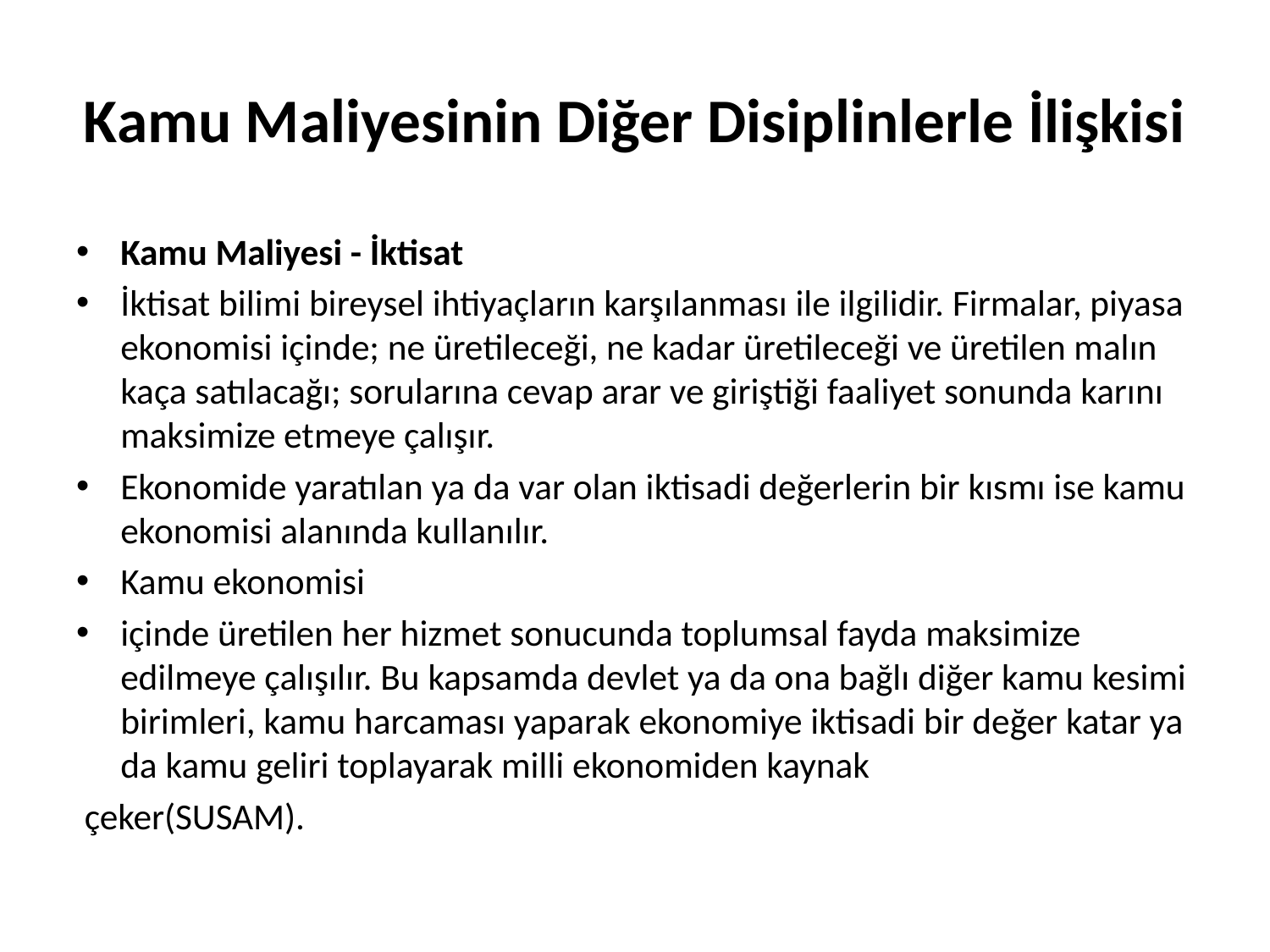

# Kamu Maliyesinin Diğer Disiplinlerle İlişkisi
Kamu Maliyesi - İktisat
İktisat bilimi bireysel ihtiyaçların karşılanması ile ilgilidir. Firmalar, piyasa ekonomisi içinde; ne üretileceği, ne kadar üretileceği ve üretilen malın kaça satılacağı; sorularına cevap arar ve giriştiği faaliyet sonunda karını maksimize etmeye çalışır.
Ekonomide yaratılan ya da var olan iktisadi değerlerin bir kısmı ise kamu ekonomisi alanında kullanılır.
Kamu ekonomisi
içinde üretilen her hizmet sonucunda toplumsal fayda maksimize edilmeye çalışılır. Bu kapsamda devlet ya da ona bağlı diğer kamu kesimi birimleri, kamu harcaması yaparak ekonomiye iktisadi bir değer katar ya da kamu geliri toplayarak milli ekonomiden kaynak
 çeker(SUSAM).